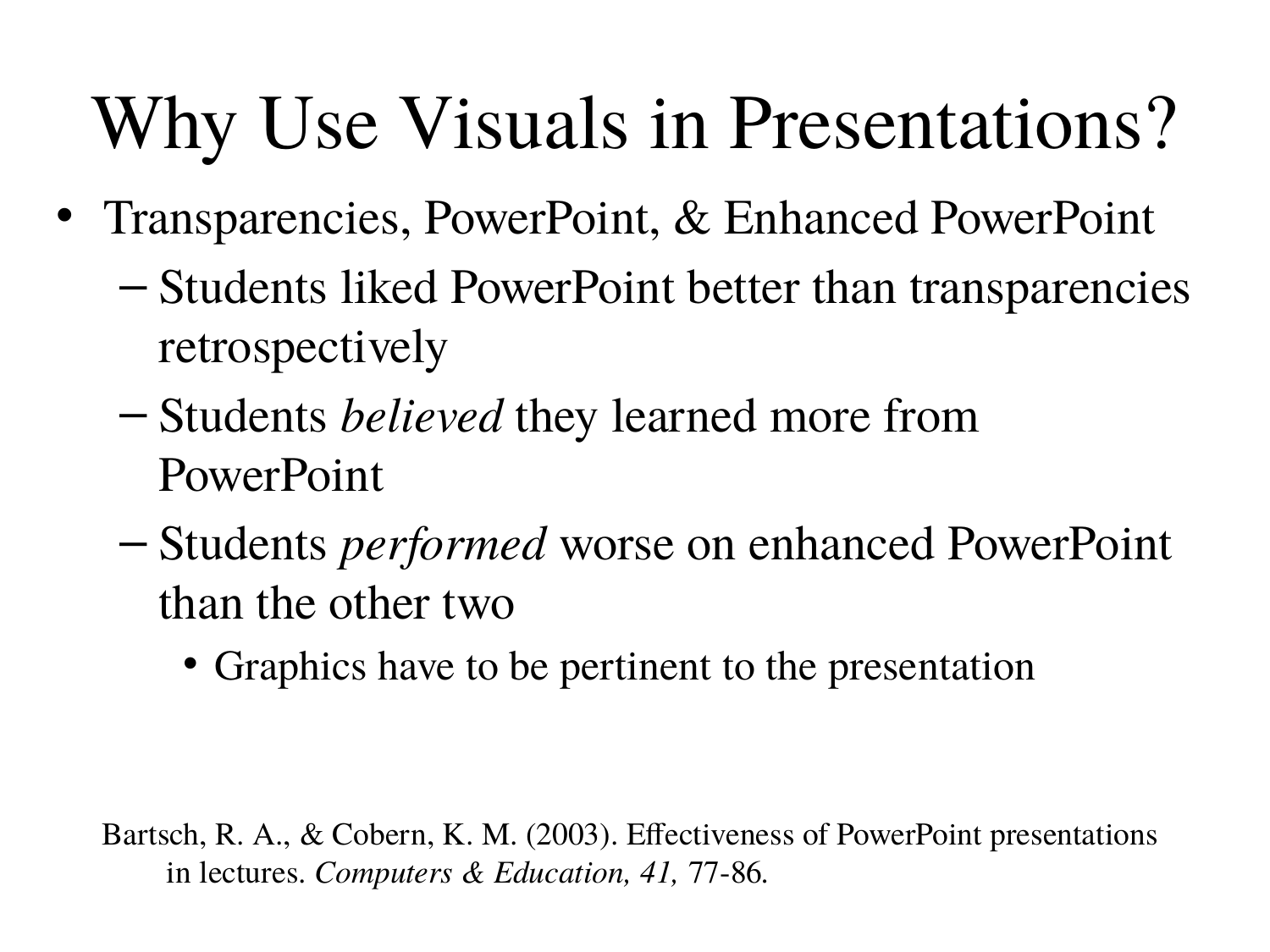

# Why Use Visuals in Presentations?
Transparencies, PowerPoint, & Enhanced PowerPoint
Students liked PowerPoint better than transparencies retrospectively
Students believed they learned more from PowerPoint
Students performed worse on enhanced PowerPoint than the other two
Graphics have to be pertinent to the presentation
Bartsch, R. A., & Cobern, K. M. (2003). Effectiveness of PowerPoint presentations in lectures. Computers & Education, 41, 77-86.